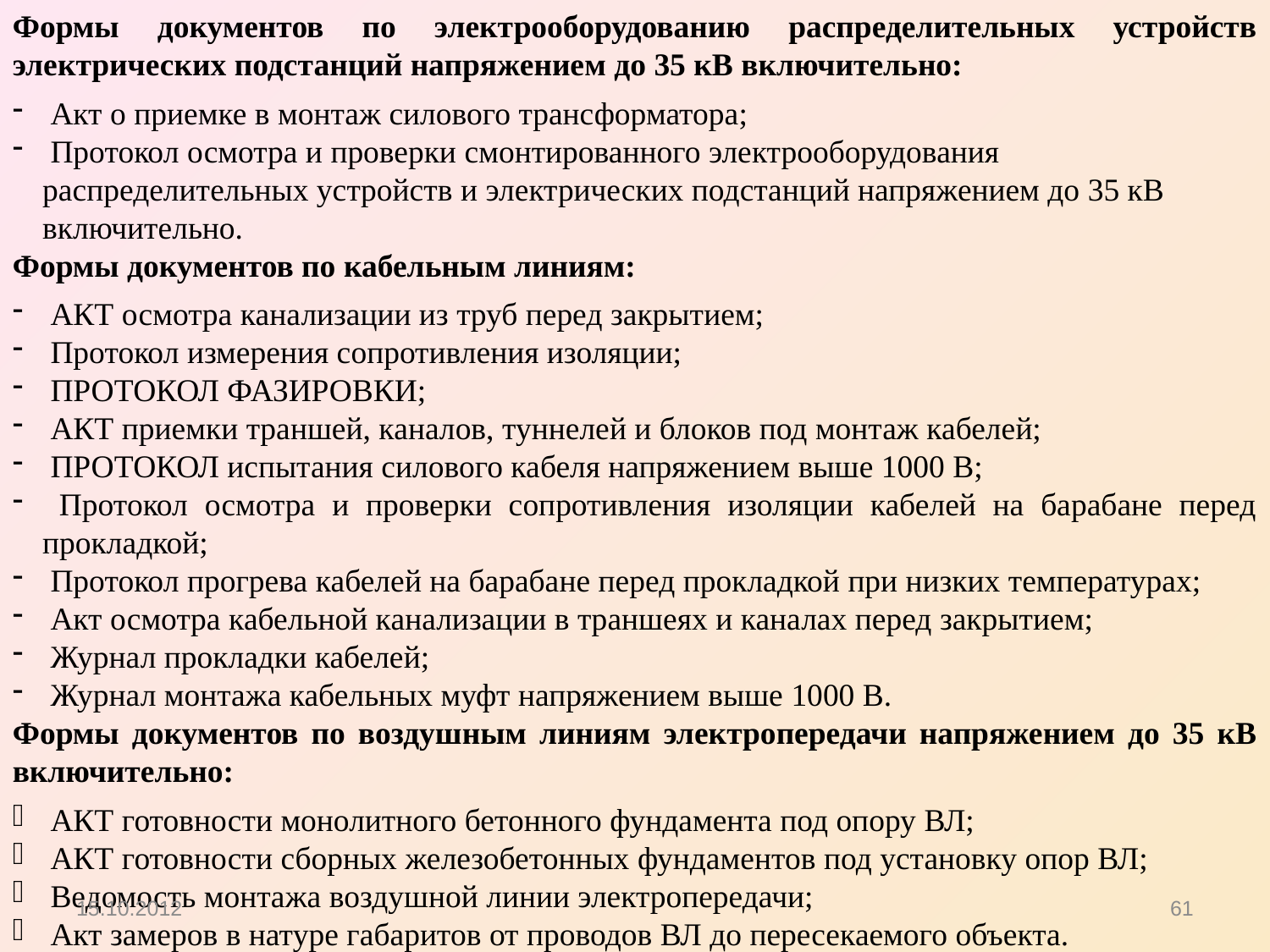

Формы документов по электрооборудованию распределительных устройств электрических подстанций напряжением до 35 кВ включительно:
 Акт о приемке в монтаж силового трансформатора;
 Протокол осмотра и проверки смонтированного электрооборудования распределительных устройств и электрических подстанций напряжением до 35 кВ включительно.
Формы документов по кабельным линиям:
 АКТ осмотра канализации из труб перед закрытием;
 Протокол измерения сопротивления изоляции;
 ПРОТОКОЛ ФАЗИРОВКИ;
 АКТ приемки траншей, каналов, туннелей и блоков под монтаж кабелей;
 ПРОТОКОЛ испытания силового кабеля напряжением выше 1000 В;
 Протокол осмотра и проверки сопротивления изоляции кабелей на барабане перед прокладкой;
 Протокол прогрева кабелей на барабане перед прокладкой при низких температурах;
 Акт осмотра кабельной канализации в траншеях и каналах перед закрытием;
 Журнал прокладки кабелей;
 Журнал монтажа кабельных муфт напряжением выше 1000 В.
Формы документов по воздушным линиям электропередачи напряжением до 35 кВ включительно:
 АКТ готовности монолитного бетонного фундамента под опору ВЛ;
 АКТ готовности сборных железобетонных фундаментов под установку опор ВЛ;
 Ведомость монтажа воздушной линии электропередачи;
 Акт замеров в натуре габаритов от проводов ВЛ до пересекаемого объекта.
15.10.2012

61